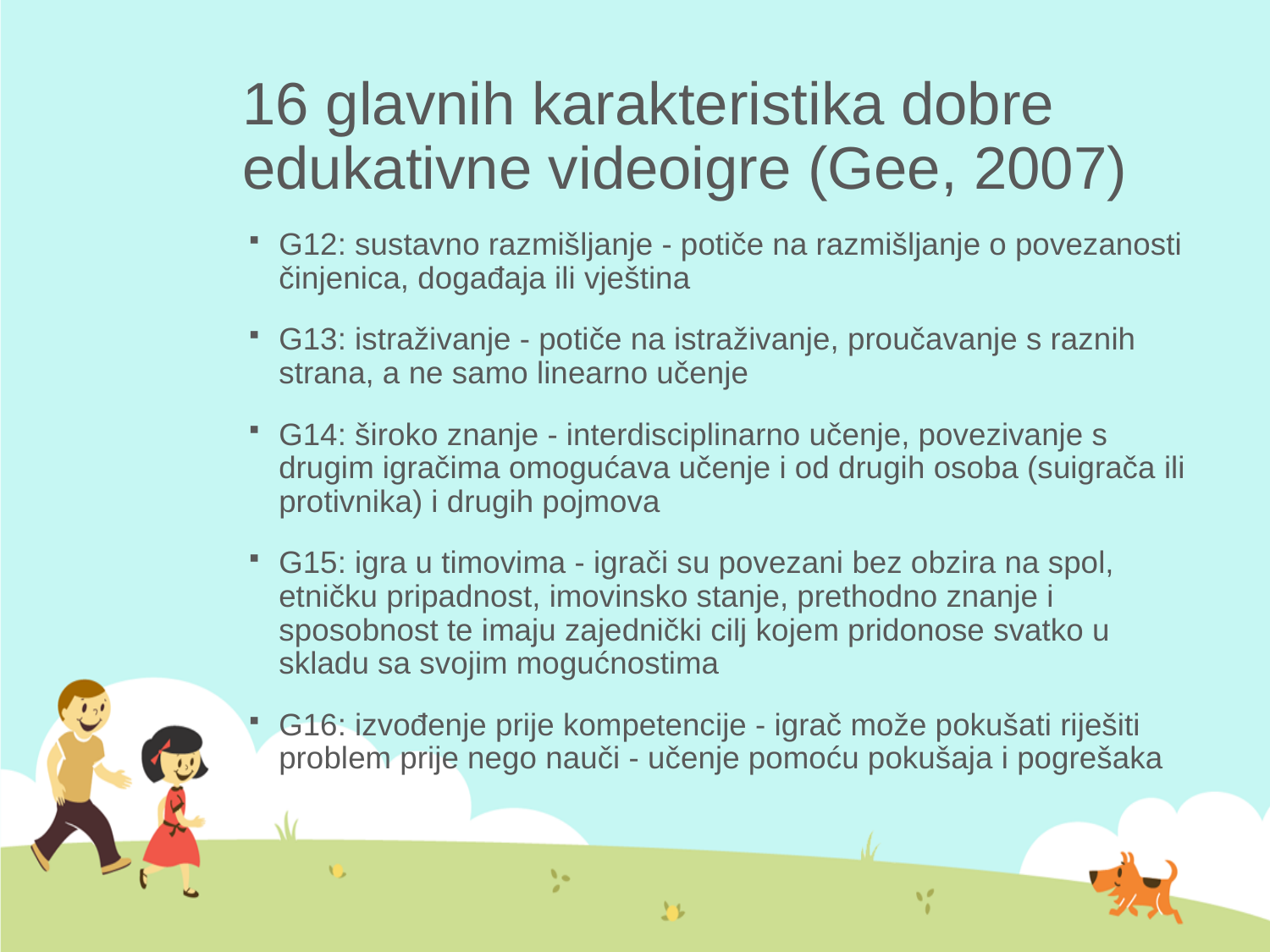

# 16 glavnih karakteristika dobre edukativne videoigre (Gee, 2007)
G12: sustavno razmišljanje - potiče na razmišljanje o povezanosti činjenica, događaja ili vještina
G13: istraživanje - potiče na istraživanje, proučavanje s raznih strana, a ne samo linearno učenje
G14: široko znanje - interdisciplinarno učenje, povezivanje s drugim igračima omogućava učenje i od drugih osoba (suigrača ili protivnika) i drugih pojmova
G15: igra u timovima - igrači su povezani bez obzira na spol, etničku pripadnost, imovinsko stanje, prethodno znanje i sposobnost te imaju zajednički cilj kojem pridonose svatko u skladu sa svojim mogućnostima
G16: izvođenje prije kompetencije - igrač može pokušati riješiti problem prije nego nauči - učenje pomoću pokušaja i pogrešaka